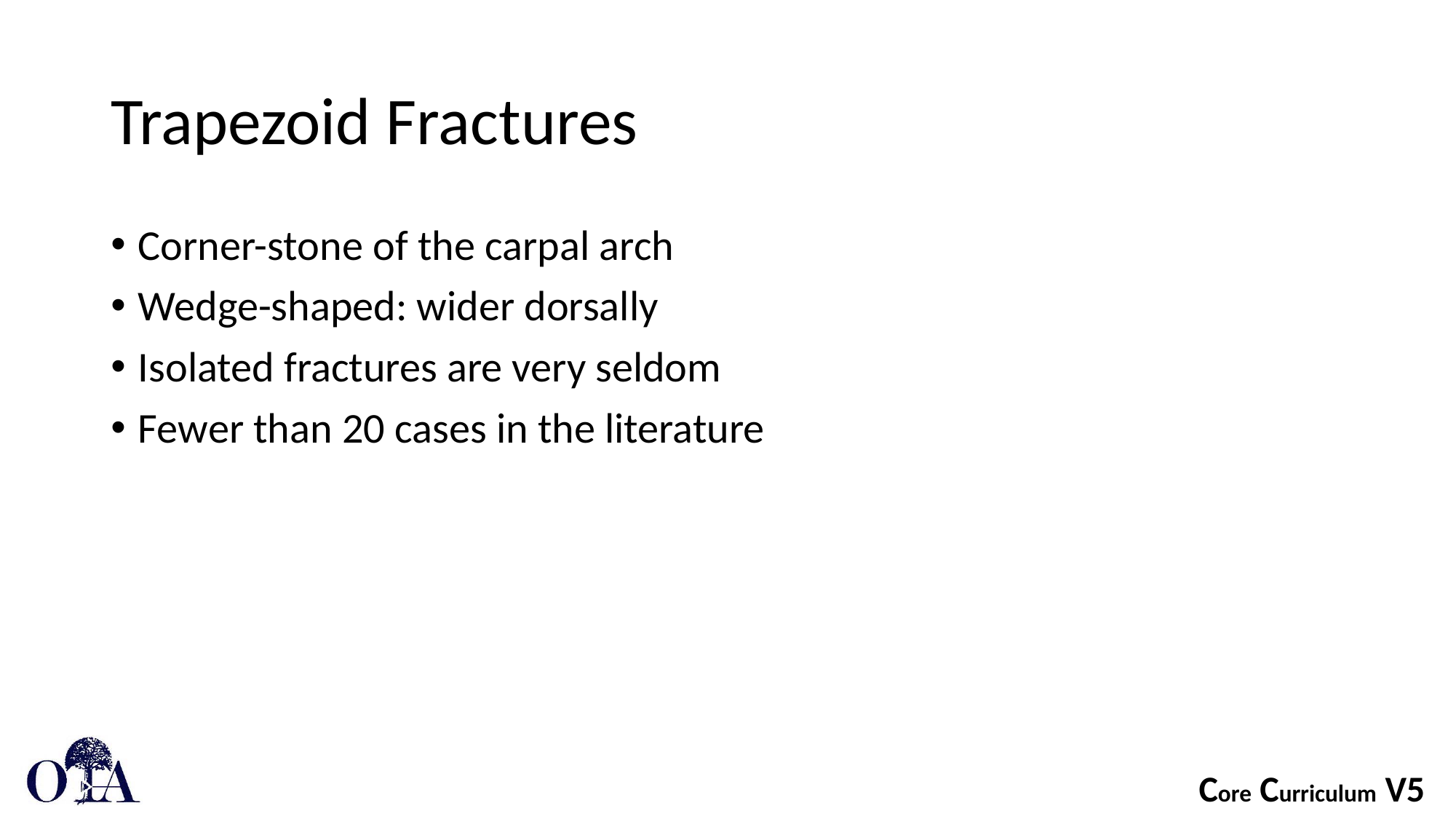

# Trapezoid Fractures
Corner-stone of the carpal arch
Wedge-shaped: wider dorsally
Isolated fractures are very seldom
Fewer than 20 cases in the literature